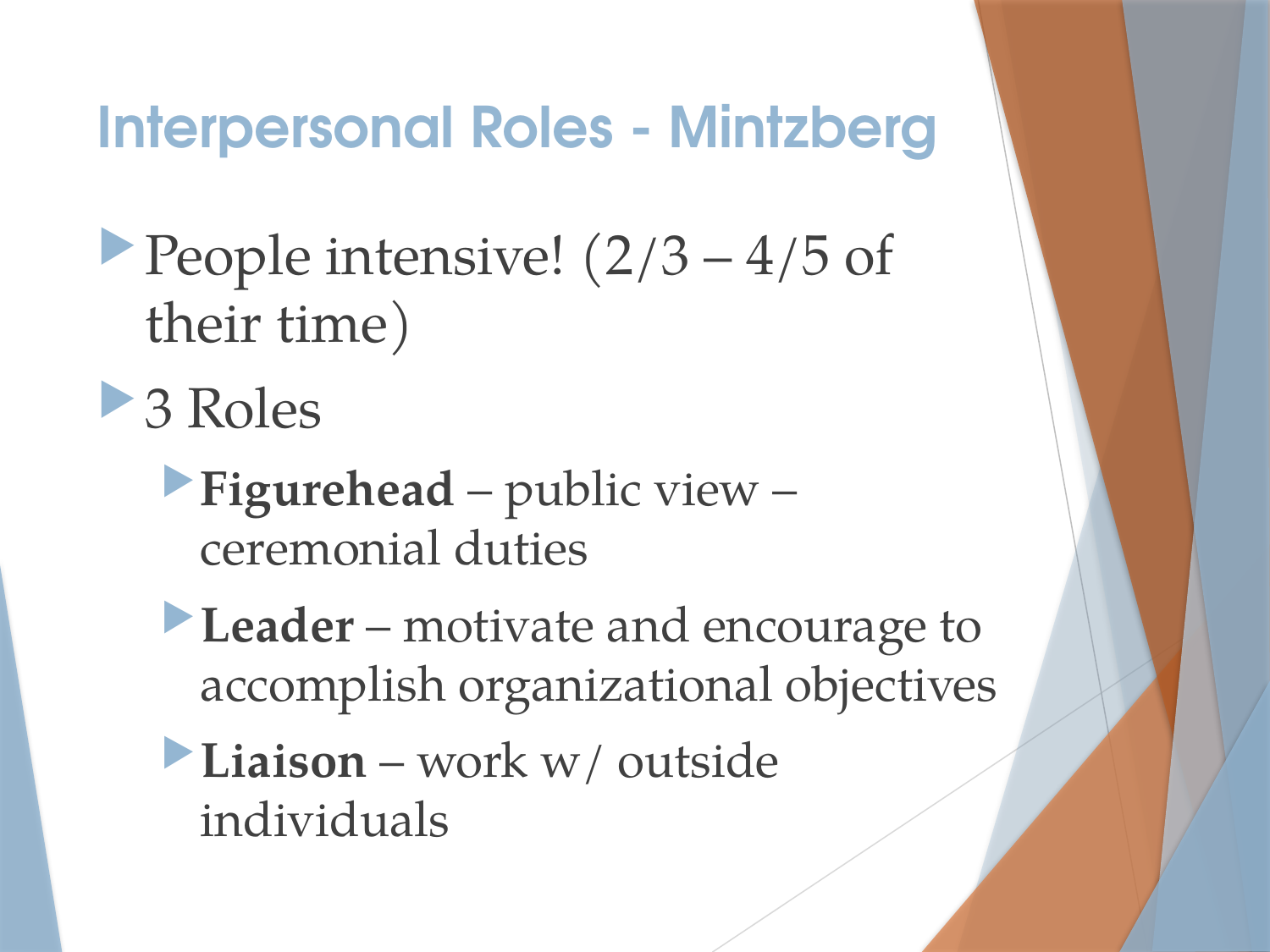

# Interpersonal Roles - Mintzberg
People intensive! (2/3 – 4/5 of their time)
3 Roles
Figurehead – public view – ceremonial duties
Leader – motivate and encourage to accomplish organizational objectives
Liaison – work w/ outside individuals